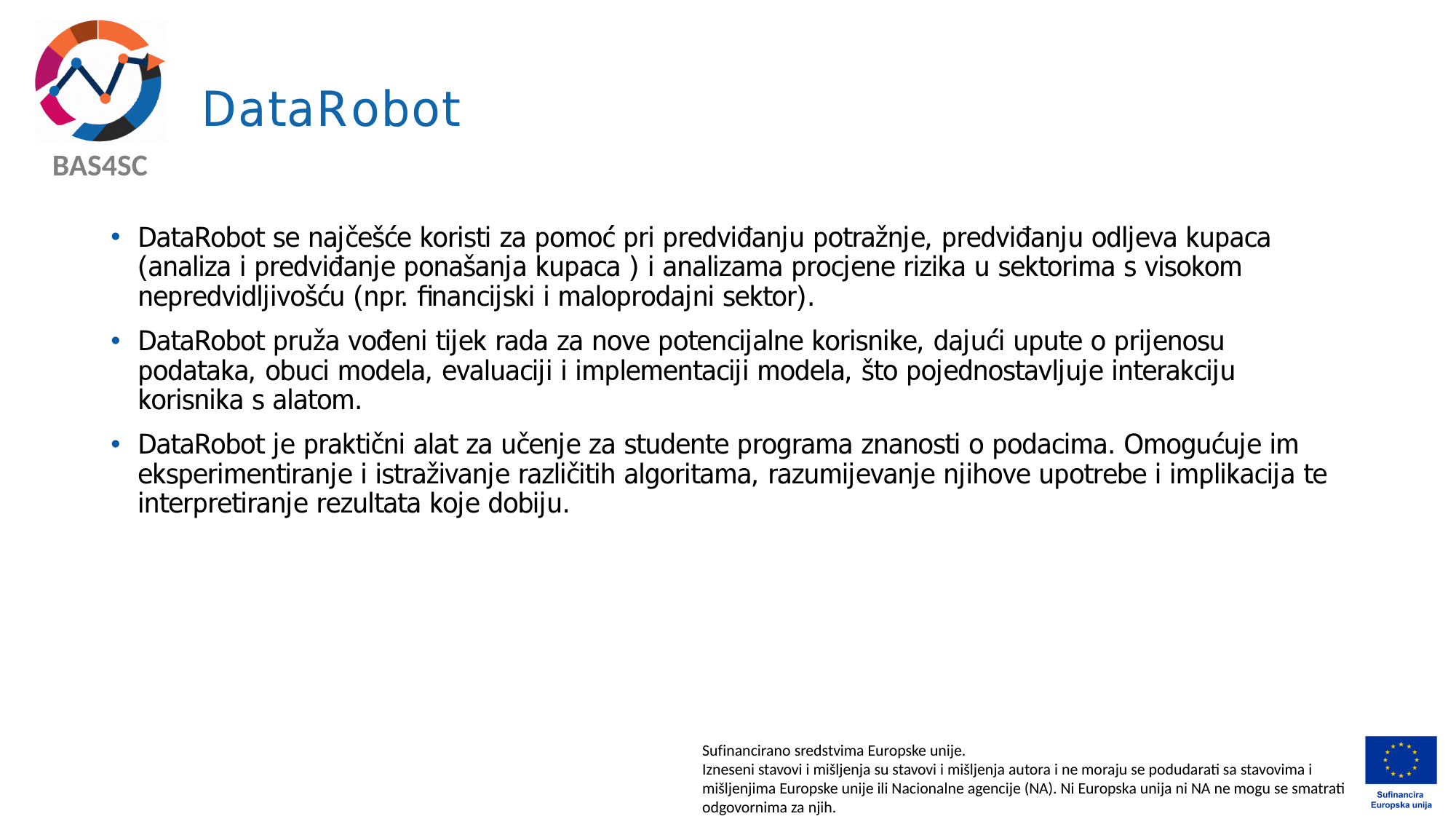

# DataRobot
DataRobot se najčešće koristi za pomoć pri predviđanju potražnje, predviđanju odljeva kupaca (analiza i predviđanje ponašanja kupaca ) i analizama procjene rizika u sektorima s visokom nepredvidljivošću (npr. financijski i maloprodajni sektor).
DataRobot pruža vođeni tijek rada za nove potencijalne korisnike, dajući upute o prijenosu podataka, obuci modela, evaluaciji i implementaciji modela, što pojednostavljuje interakciju korisnika s alatom.
DataRobot je praktični alat za učenje za studente programa znanosti o podacima. Omogućuje im eksperimentiranje i istraživanje različitih algoritama, razumijevanje njihove upotrebe i implikacija te interpretiranje rezultata koje dobiju.